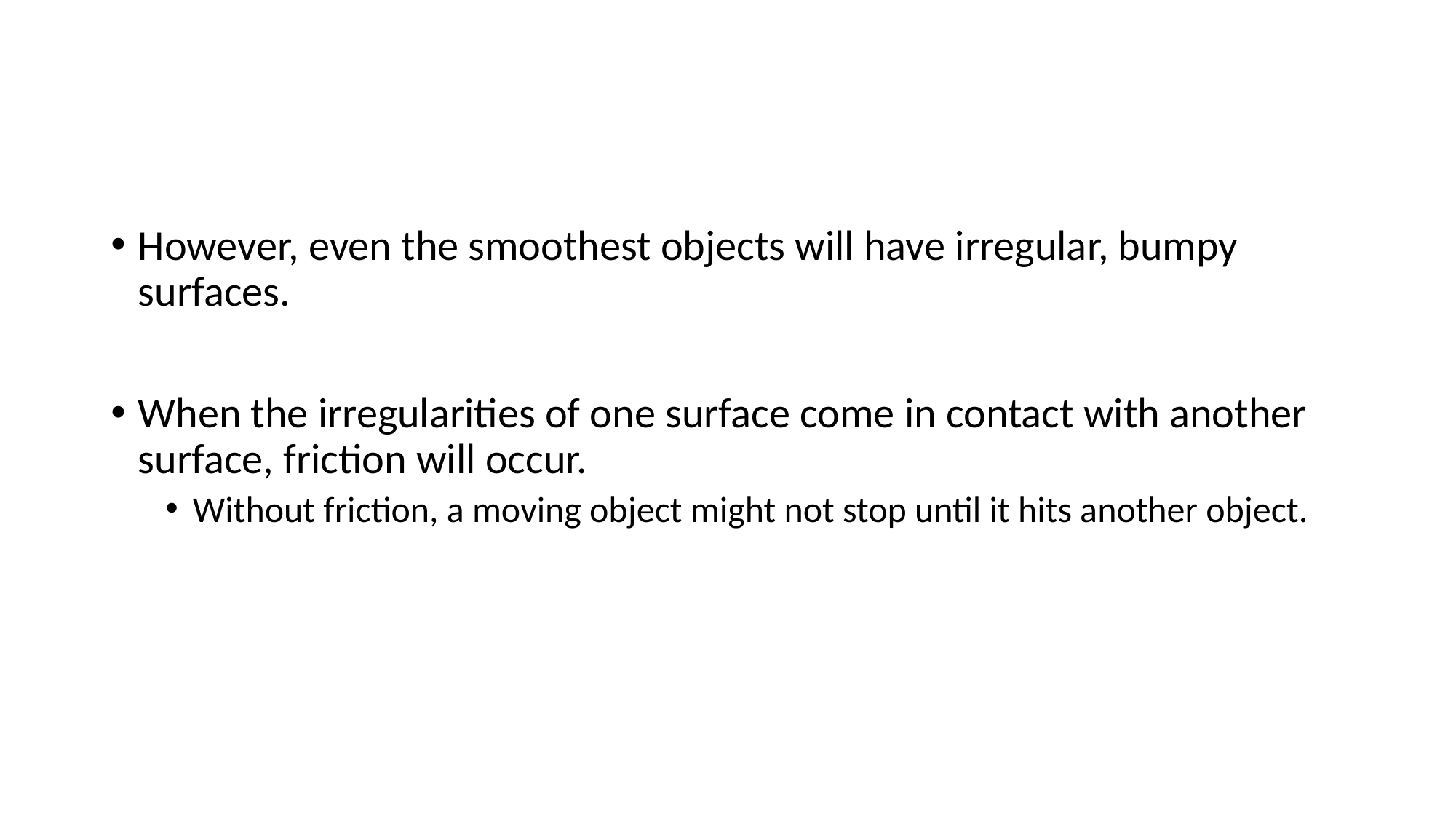

#
However, even the smoothest objects will have irregular, bumpy surfaces.

When the irregularities of one surface come in contact with another surface, friction will occur.
Without friction, a moving object might not stop until it hits another object.